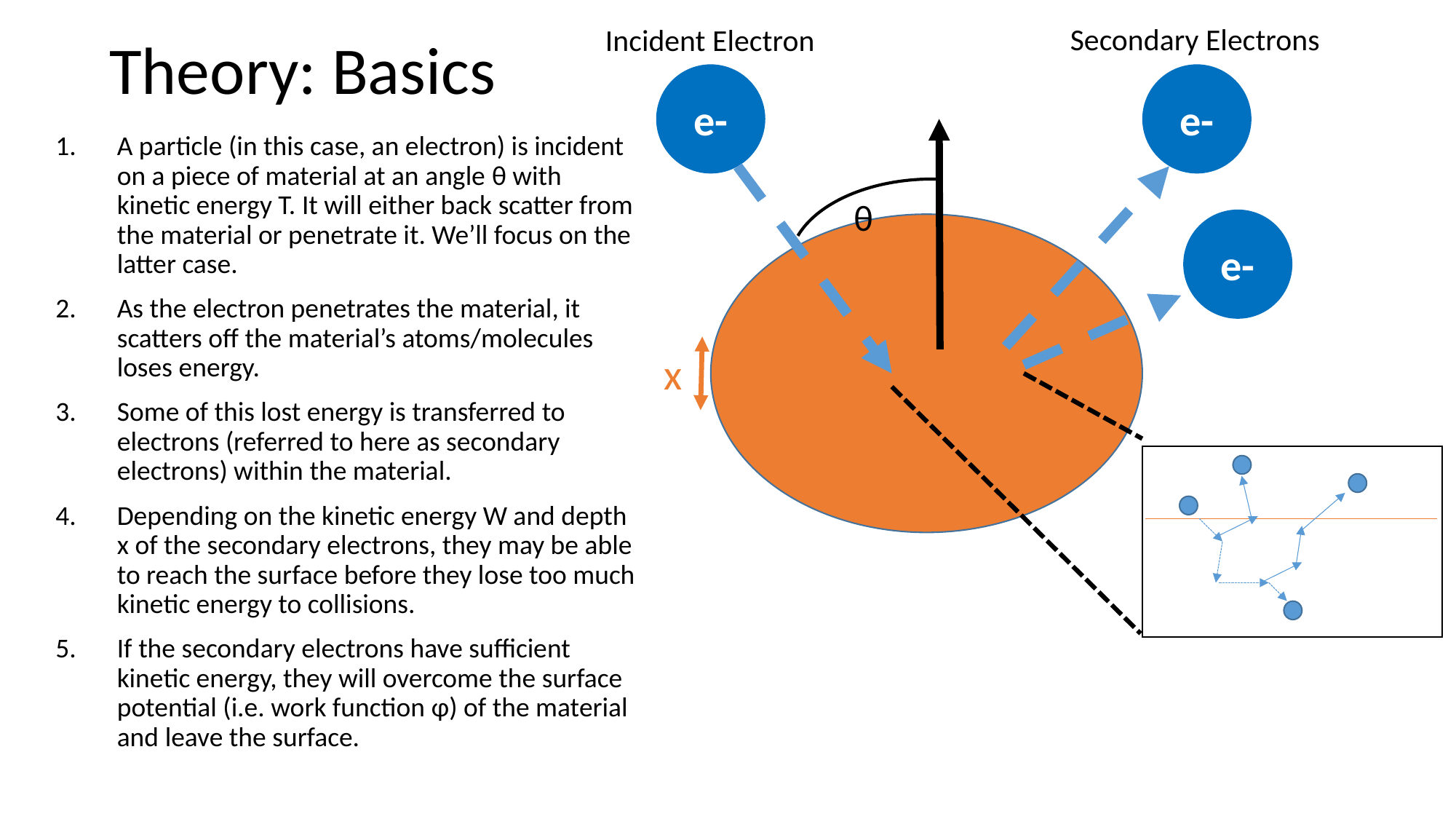

# Theory: Basics
Secondary Electrons
Incident Electron

e-

e-

θ

e-

x

A particle (in this case, an electron) is incident on a piece of material at an angle θ with kinetic energy T. It will either back scatter from the material or penetrate it. We’ll focus on the latter case.
As the electron penetrates the material, it scatters off the material’s atoms/molecules loses energy.
Some of this lost energy is transferred to electrons (referred to here as secondary electrons) within the material.
Depending on the kinetic energy W and depth x of the secondary electrons, they may be able to reach the surface before they lose too much kinetic energy to collisions.
If the secondary electrons have sufficient kinetic energy, they will overcome the surface potential (i.e. work function φ) of the material and leave the surface.